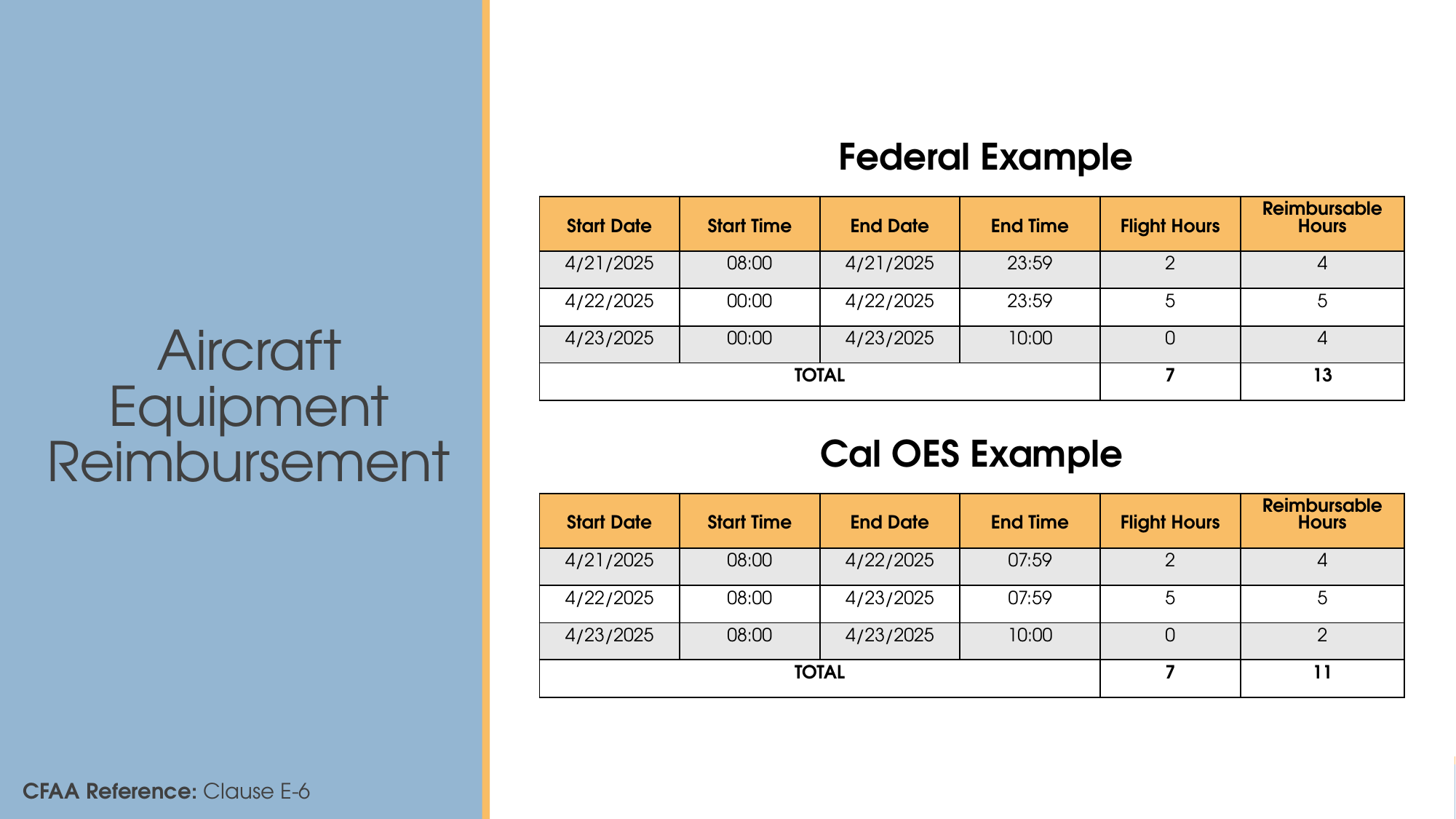

# Aircraft Equipment Reimbursement
Federal Example

| Start Date | Start Time | End Date | End Time | Flight Hours | Reimbursable Hours |
| --- | --- | --- | --- | --- | --- |
| 4/21/2025 | 08:00 | 4/21/2025 | 23:59 | 2 | 4 |
| 4/22/2025 | 00:00 | 4/22/2025 | 23:59 | 5 | 5 |
| 4/23/2025 | 00:00 | 4/23/2025 | 10:00 | 0 | 4 |
| TOTAL |  |  |  | 7 | 13 |
Cal OES Example

| Start Date | Start Time | End Date | End Time | Flight Hours | Reimbursable Hours |
| --- | --- | --- | --- | --- | --- |
| 4/21/2025 | 08:00 | 4/22/2025 | 07:59 | 2 | 4 |
| 4/22/2025 | 08:00 | 4/23/2025 | 07:59 | 5 | 5 |
| 4/23/2025 | 08:00 | 4/23/2025 | 10:00 | 0 | 2 |
| TOTAL |  |  |  | 7 | 11 |
51
CFAA Reference: Clause E-6